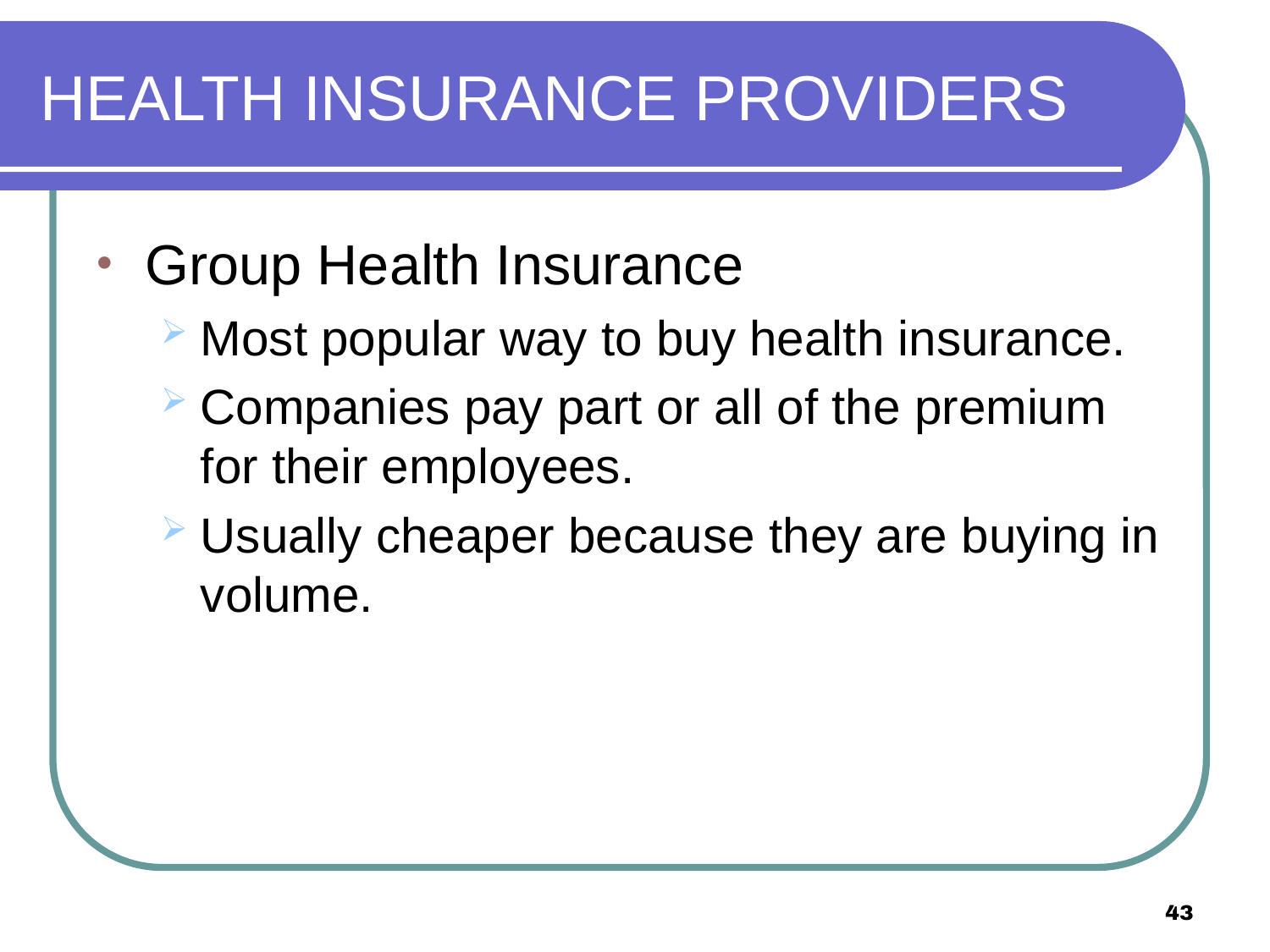

# HEALTH INSURANCE PROVIDERS
Group Health Insurance
Most popular way to buy health insurance.
Companies pay part or all of the premium for their employees.
Usually cheaper because they are buying in volume.

43